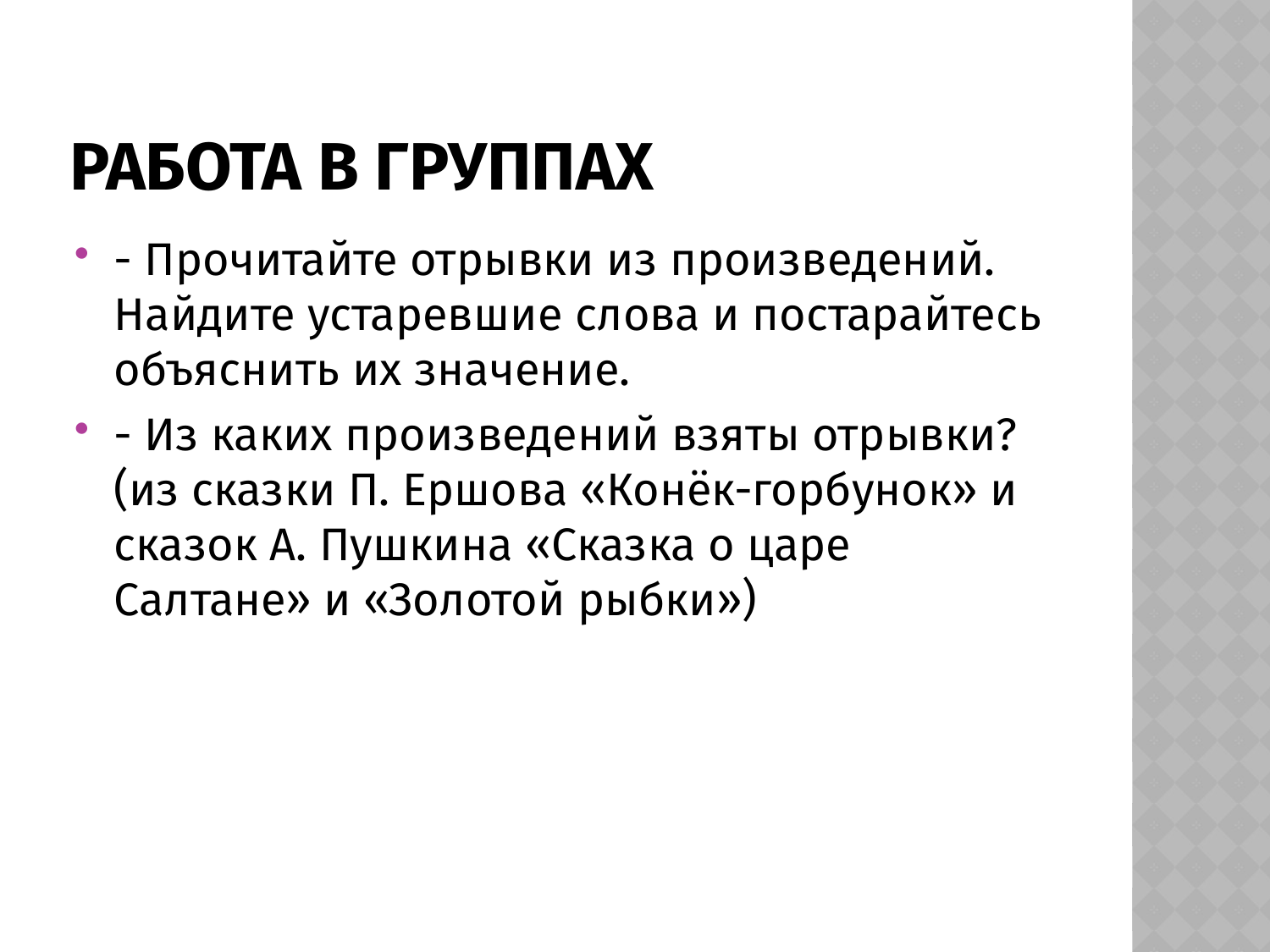

# РАБОТА В ГРУППАХ
- Прочитайте отрывки из произведений. Найдите устаревшие слова и постарайтесь объяснить их значение.
- Из каких произведений взяты отрывки? (из сказки П. Ершова «Конёк-горбунок» и сказок А. Пушкина «Сказка о царе Салтане» и «Золотой рыбки»)